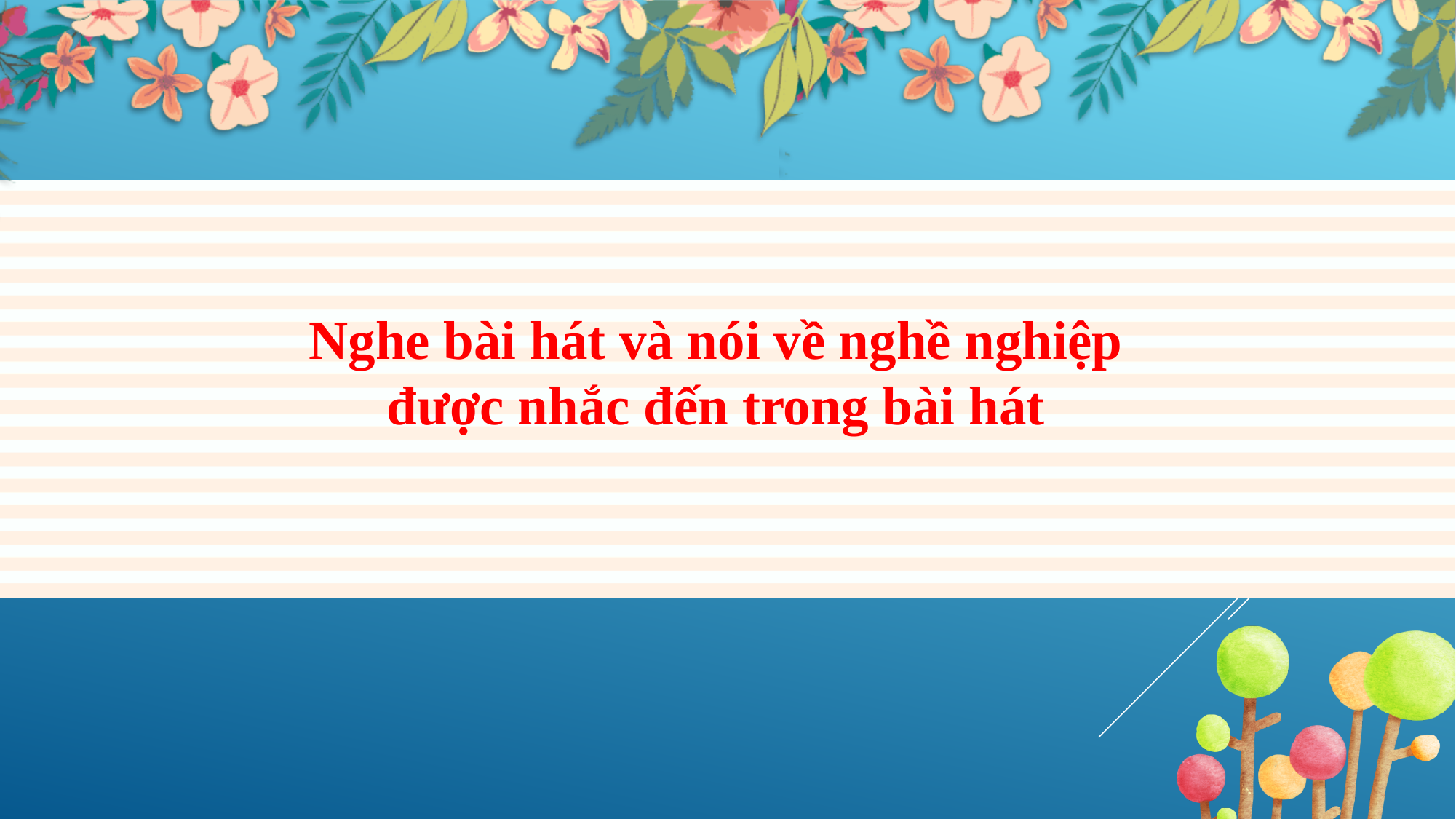

Nghe bài hát và nói về nghề nghiệp được nhắc đến trong bài hát